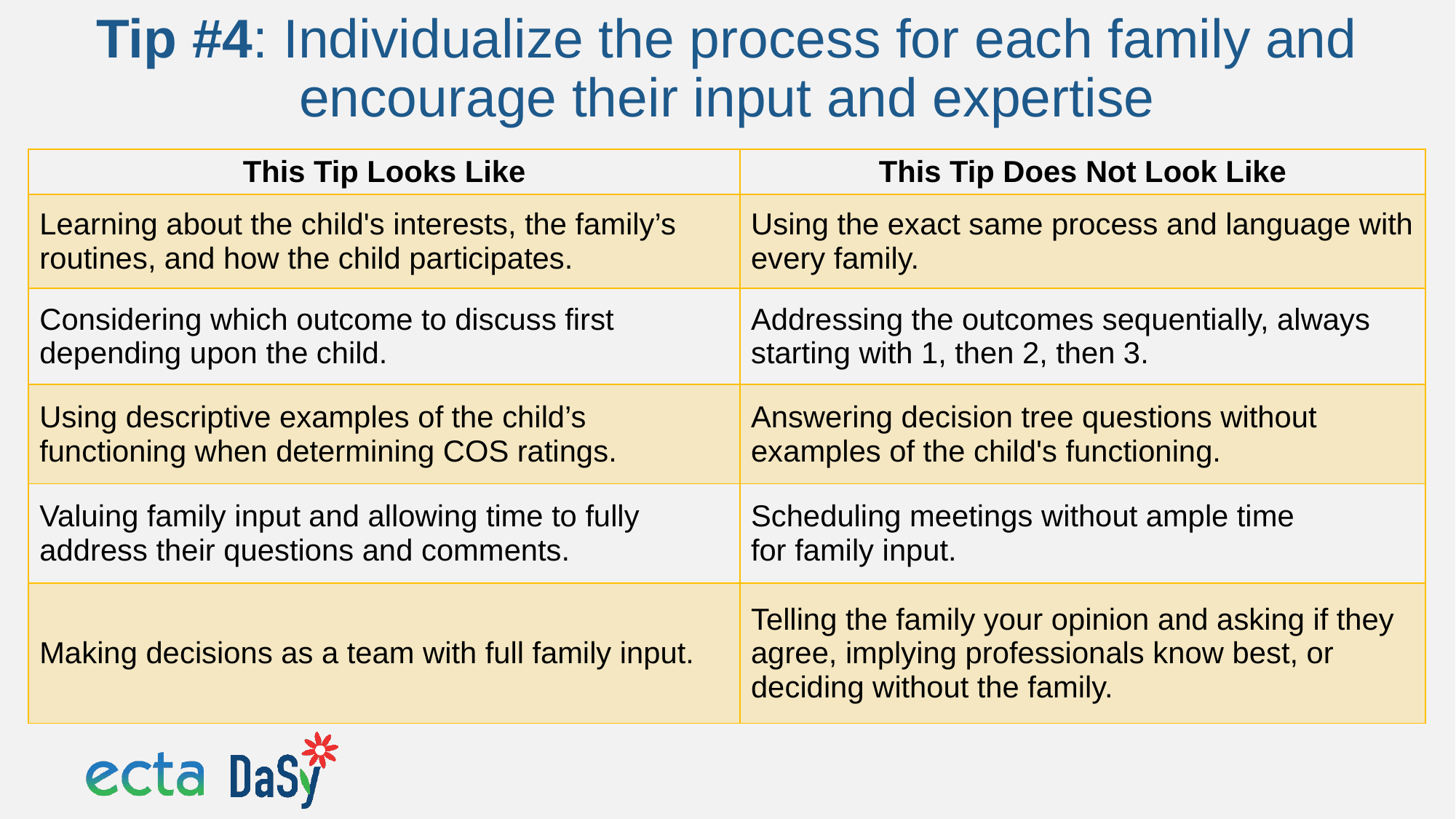

# Tip #4: Individualize the process for each family and encourage their input and expertise
| This Tip Looks Like | This Tip Does Not Look Like |
| --- | --- |
| Learning about the child's interests, the family’s routines, and how the child participates. | Using the exact same process and language with every family. |
| Considering which outcome to discuss first depending upon the child. | Addressing the outcomes sequentially, always starting with 1, then 2, then 3. |
| Using descriptive examples of the child’s functioning when determining COS ratings. | Answering decision tree questions without examples of the child's functioning. |
| Valuing family input and allowing time to fully address their questions and comments. | Scheduling meetings without ample time for family input. |
| Making decisions as a team with full family input. | Telling the family your opinion and asking if they agree, implying professionals know best, or deciding without the family. |